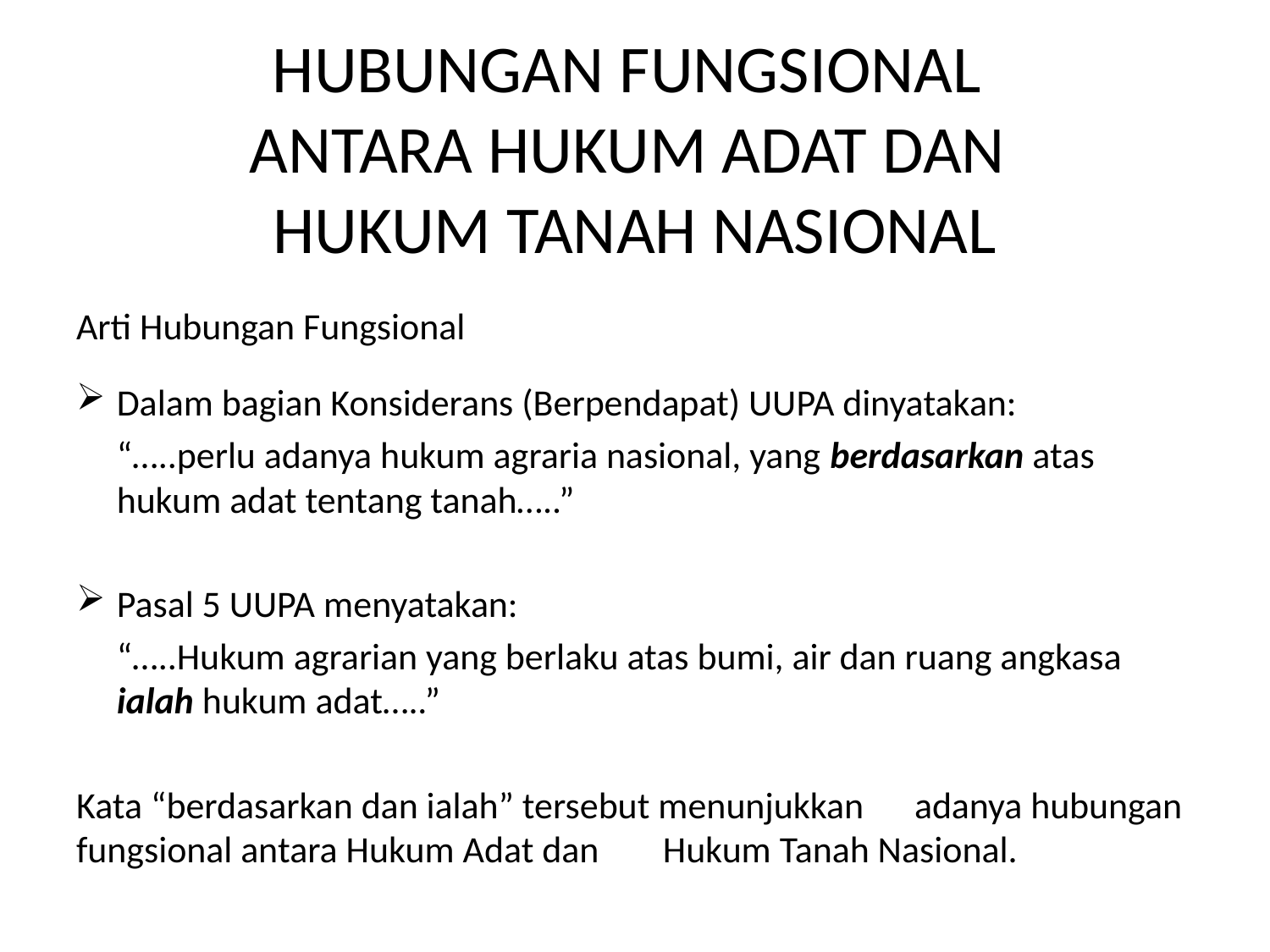

# HUBUNGAN FUNGSIONAL ANTARA HUKUM ADAT DAN HUKUM TANAH NASIONAL
Arti Hubungan Fungsional

Dalam bagian Konsiderans (Berpendapat) UUPA dinyatakan:
	“…..perlu adanya hukum agraria nasional, yang berdasarkan atas hukum adat tentang tanah…..”

Pasal 5 UUPA menyatakan:
	“…..Hukum agrarian yang berlaku atas bumi, air dan ruang angkasa ialah hukum adat…..”

Kata “berdasarkan dan ialah” tersebut menunjukkan 	adanya hubungan fungsional antara Hukum Adat dan 	Hukum Tanah Nasional.